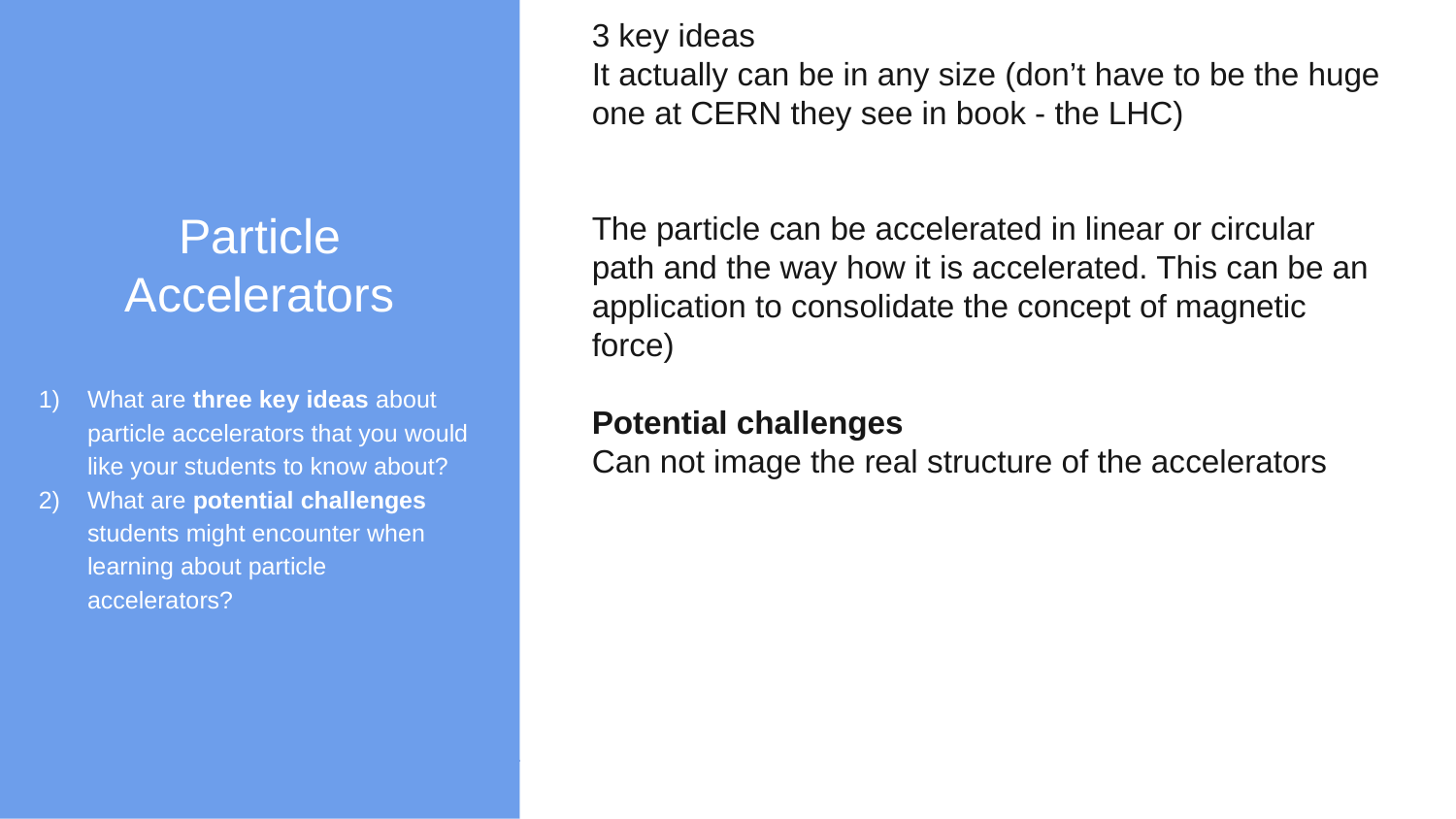

Particle Accelerators

What are three key ideas about particle accelerators that you would like your students to know about?
What are potential challenges students might encounter when learning about particle accelerators?
3 key ideas
It actually can be in any size (don’t have to be the huge one at CERN they see in book - the LHC)

The particle can be accelerated in linear or circular path and the way how it is accelerated. This can be an application to consolidate the concept of magnetic force)

Potential challenges
Can not image the real structure of the accelerators